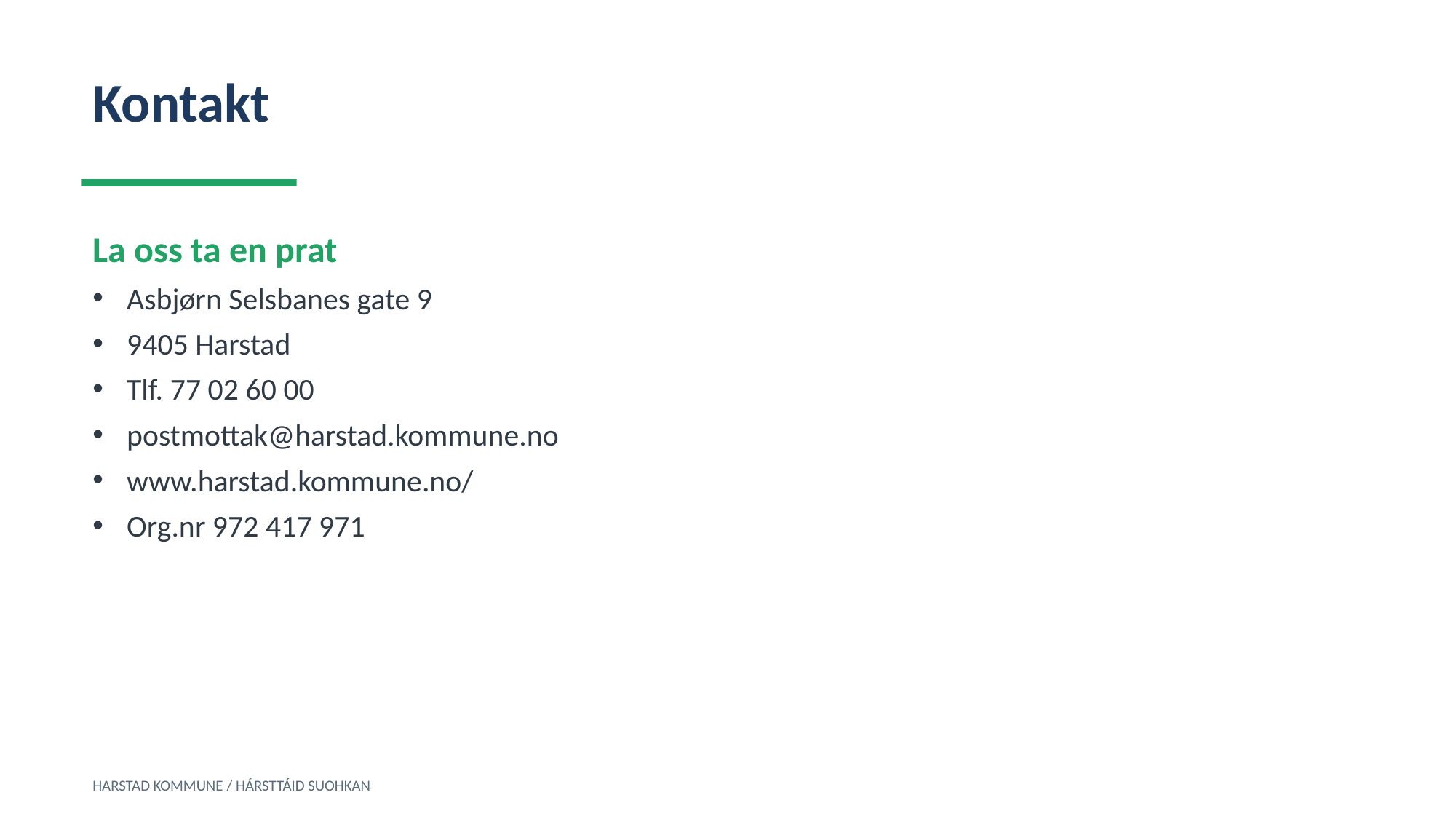

Kontakt

La oss ta en prat
Asbjørn Selsbanes gate 9
9405 Harstad
Tlf. 77 02 60 00
postmottak@harstad.kommune.no
www.harstad.kommune.no/
Org.nr 972 417 971
HARSTAD KOMMUNE / HÁRSTTÁID SUOHKAN